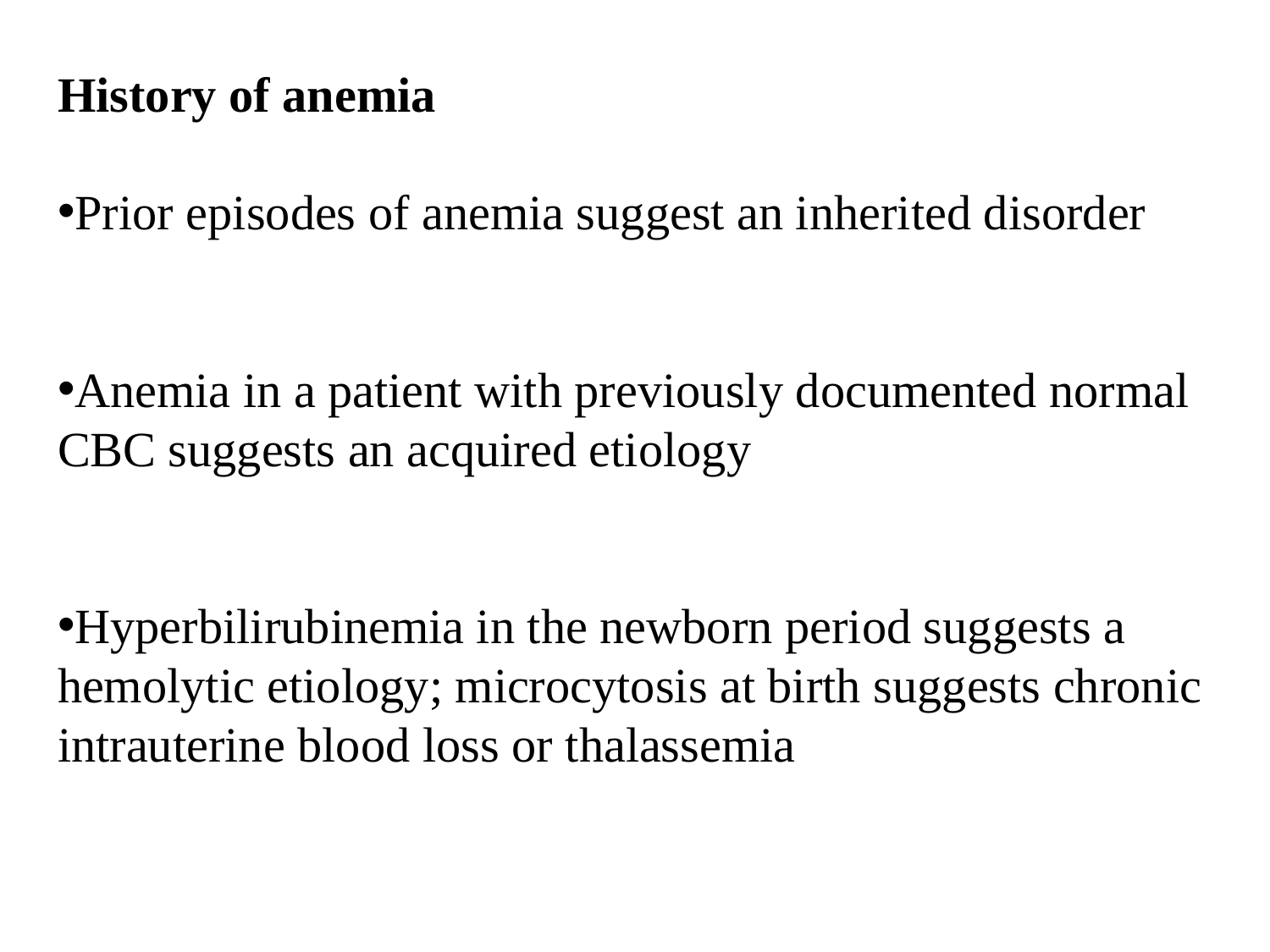

History of anemia

Prior episodes of anemia suggest an inherited disorder

Anemia in a patient with previously documented normal CBC suggests an acquired etiology

Hyperbilirubinemia in the newborn period suggests a hemolytic etiology; microcytosis at birth suggests chronic intrauterine blood loss or thalassemia